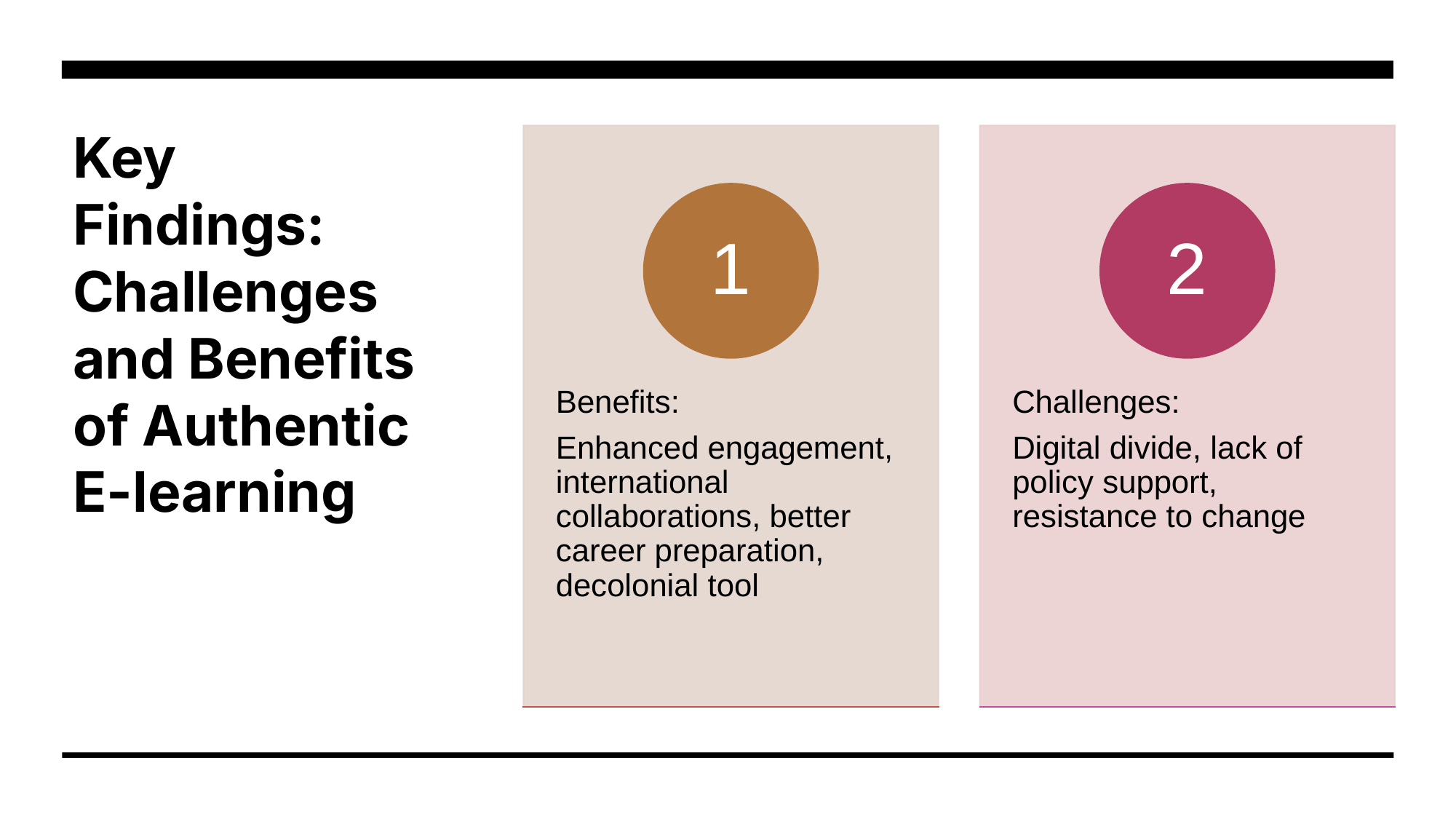

Benefits:
Enhanced engagement, international collaborations, better career preparation, decolonial tool

1
Challenges:
Digital divide, lack of policy support, resistance to change
2
# Key Findings: Challenges and Benefits of Authentic E-learning